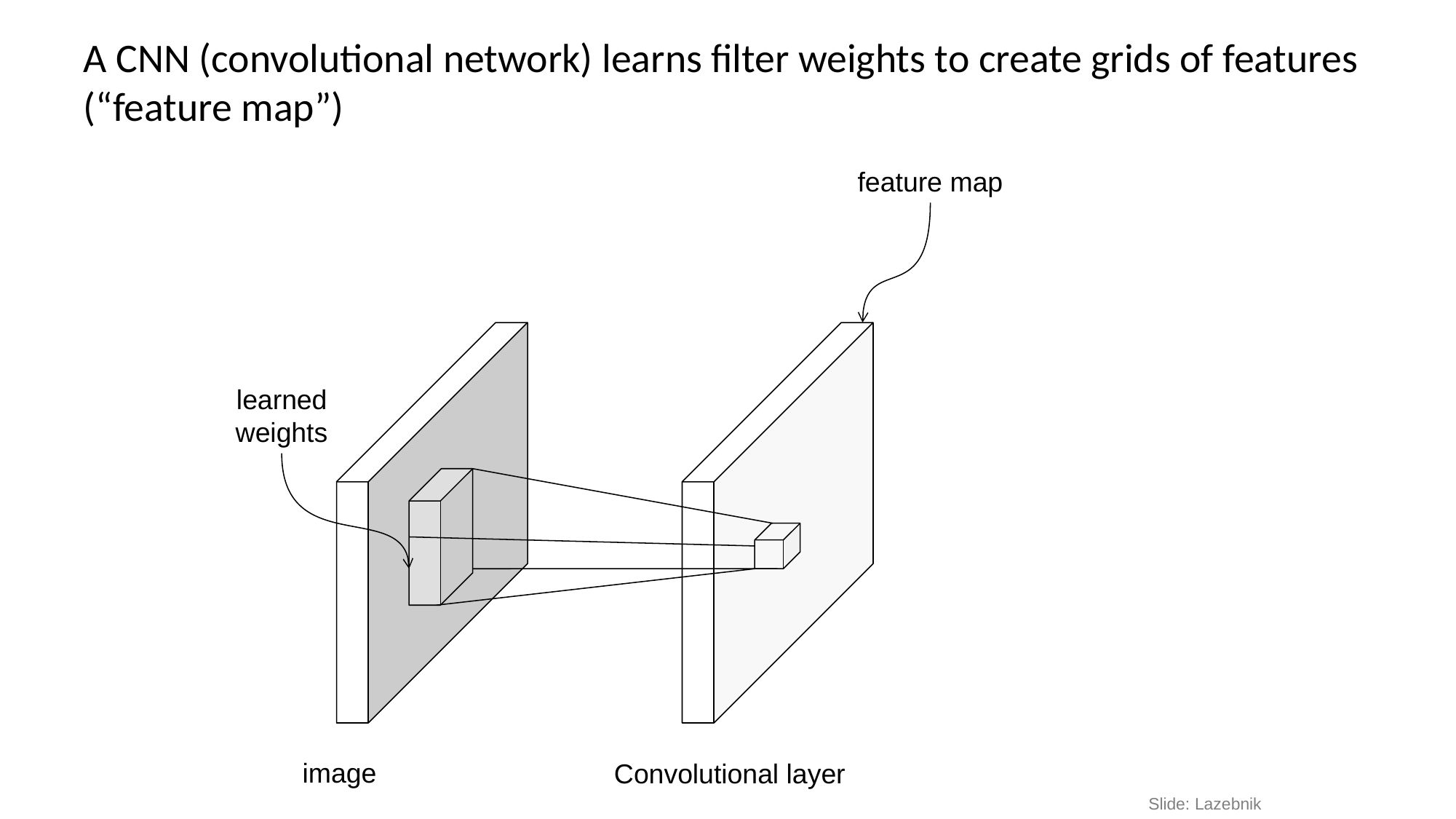

# A CNN (convolutional network) learns filter weights to create grids of features (“feature map”)
feature map

learned weights

image
Convolutional layer
Slide: Lazebnik